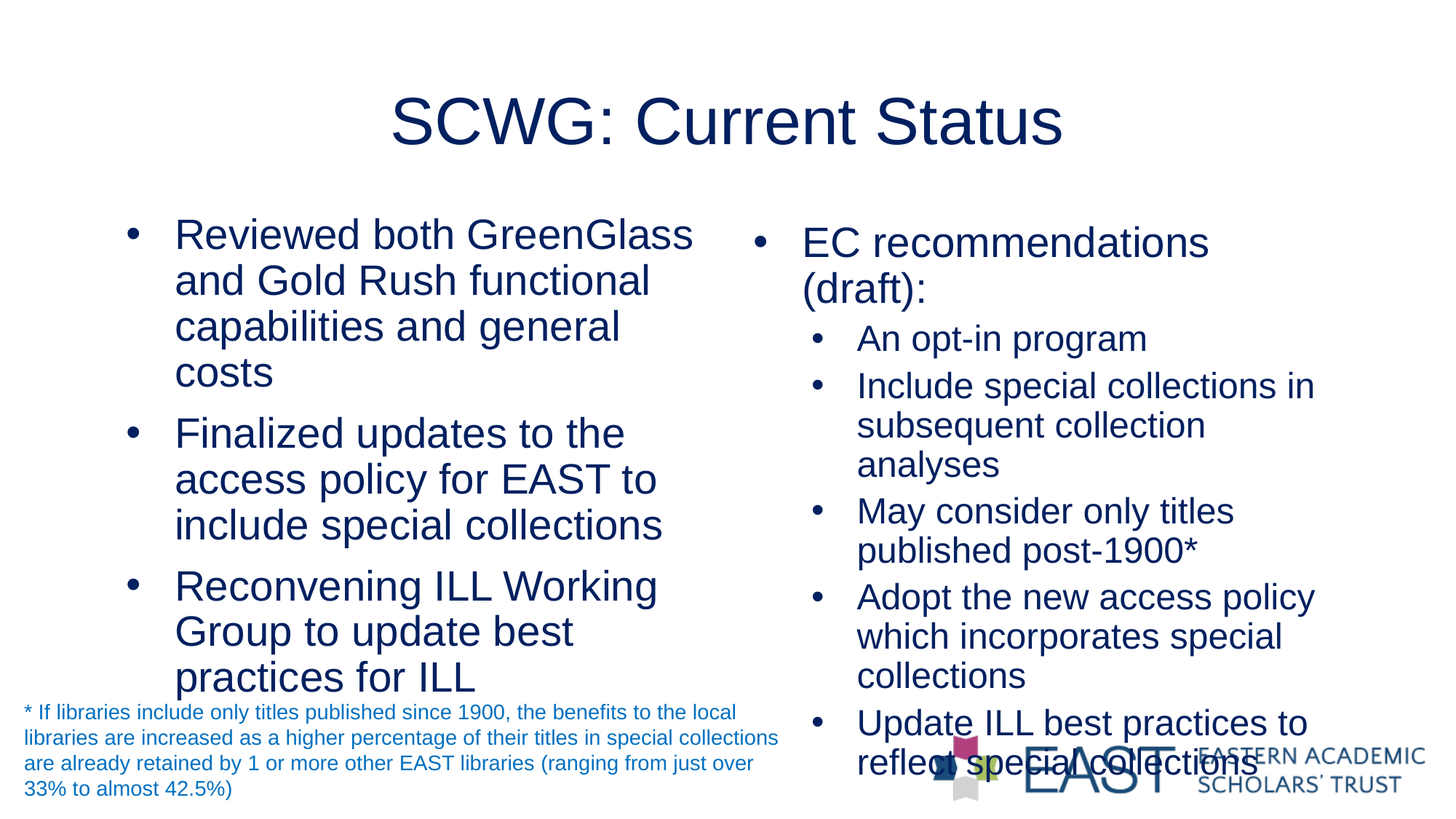

# SCWG: Current Status
Reviewed both GreenGlass and Gold Rush functional capabilities and general costs
Finalized updates to the access policy for EAST to include special collections
Reconvening ILL Working Group to update best practices for ILL
EC recommendations (draft):
An opt-in program
Include special collections in subsequent collection analyses
May consider only titles published post-1900*
Adopt the new access policy which incorporates special collections
Update ILL best practices to reflect special collections

* If libraries include only titles published since 1900, the benefits to the local libraries are increased as a higher percentage of their titles in special collections are already retained by 1 or more other EAST libraries (ranging from just over 33% to almost 42.5%)